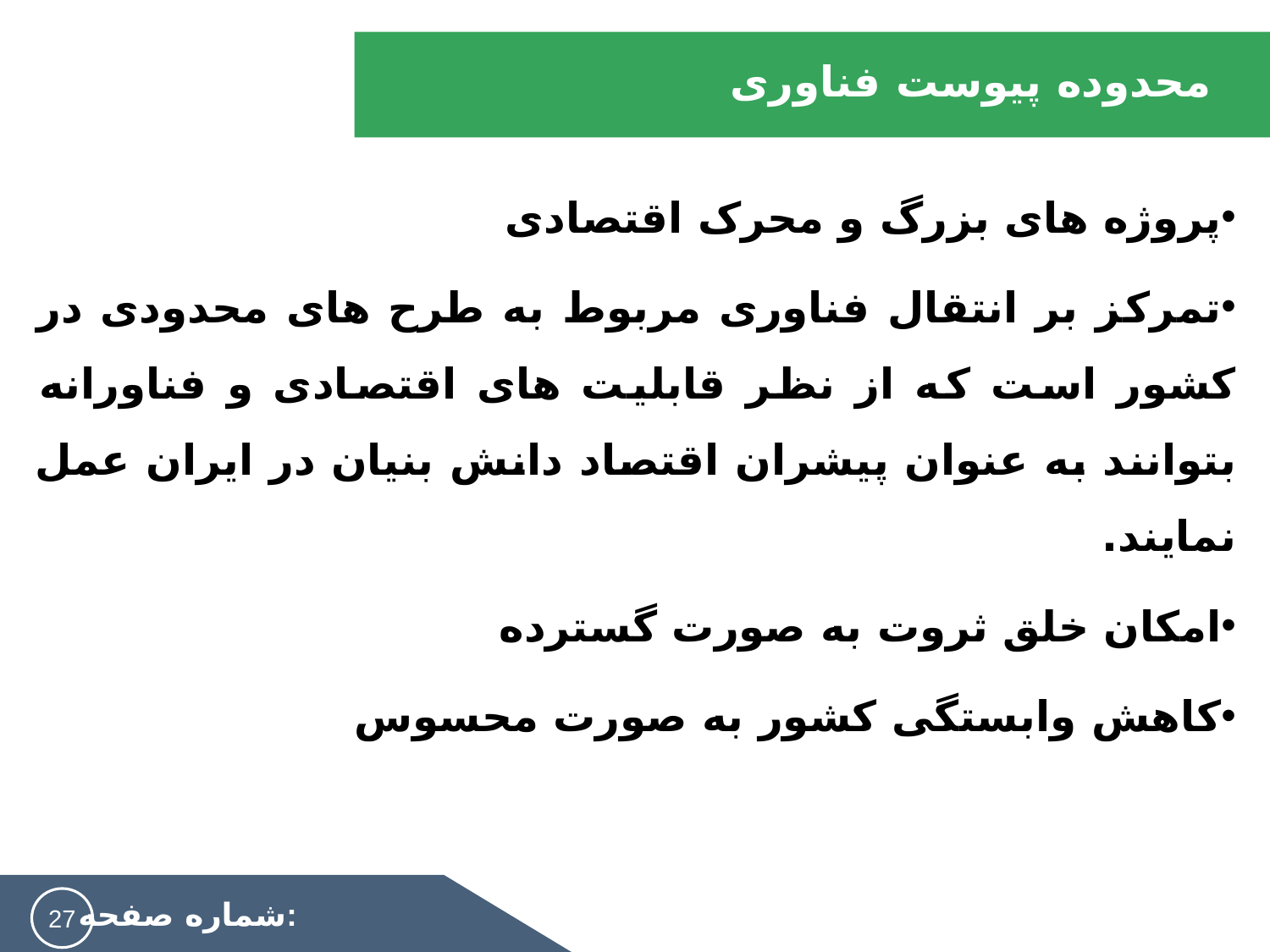

# محدوده پیوست فناوری
پروژه های بزرگ و محرک اقتصادی
تمرکز بر انتقال فناوری مربوط به طرح های محدودی در کشور است که از نظر قابلیت های اقتصادی و فناورانه بتوانند به عنوان پیشران اقتصاد دانش بنیان در ایران عمل نمایند.
امکان خلق ثروت به صورت گسترده
کاهش وابستگی کشور به صورت محسوس